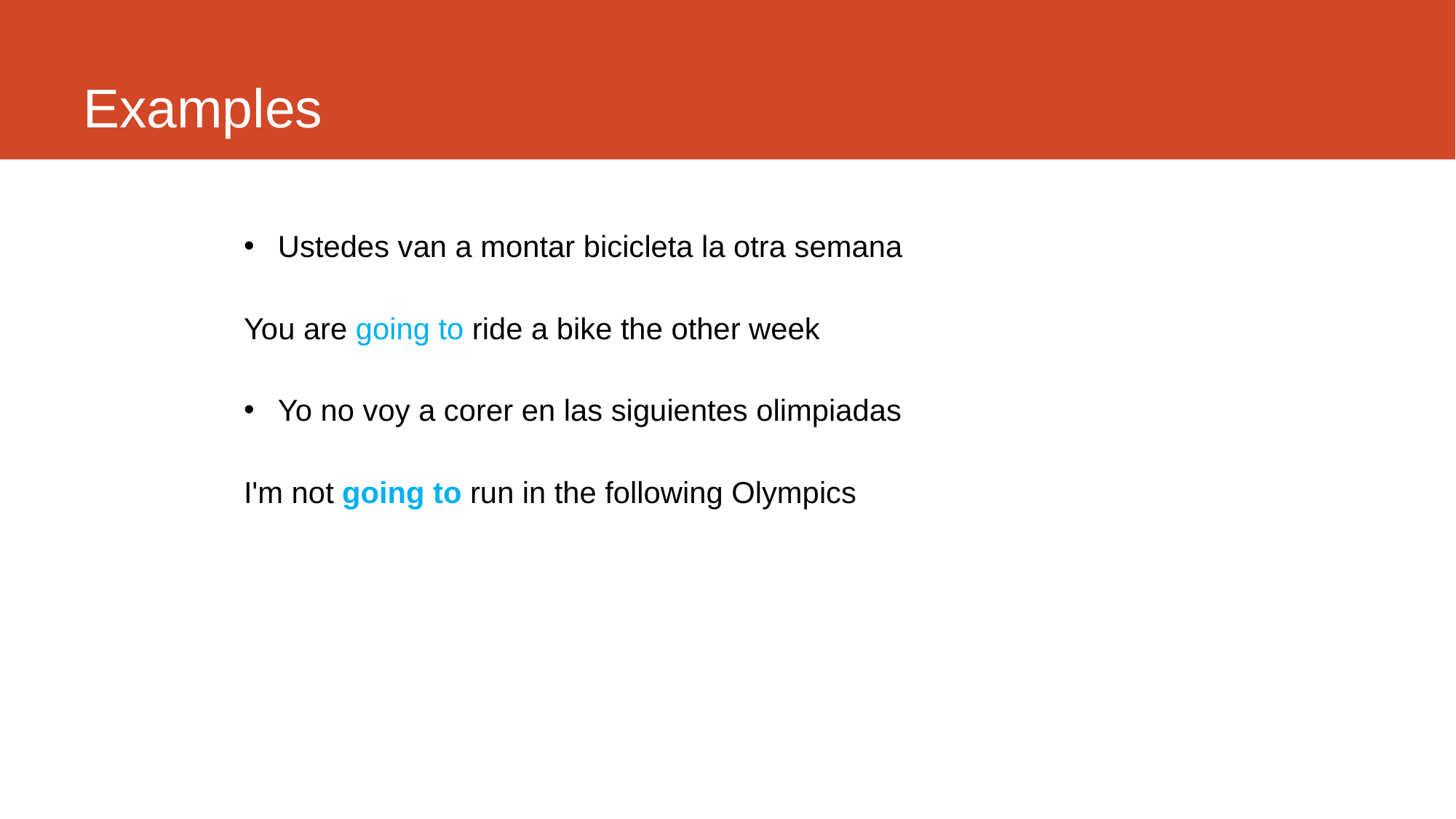

# Examples
Ustedes van a montar bicicleta la otra semana
You are going to ride a bike the other week
Yo no voy a corer en las siguientes olimpiadas
I'm not going to run in the following Olympics